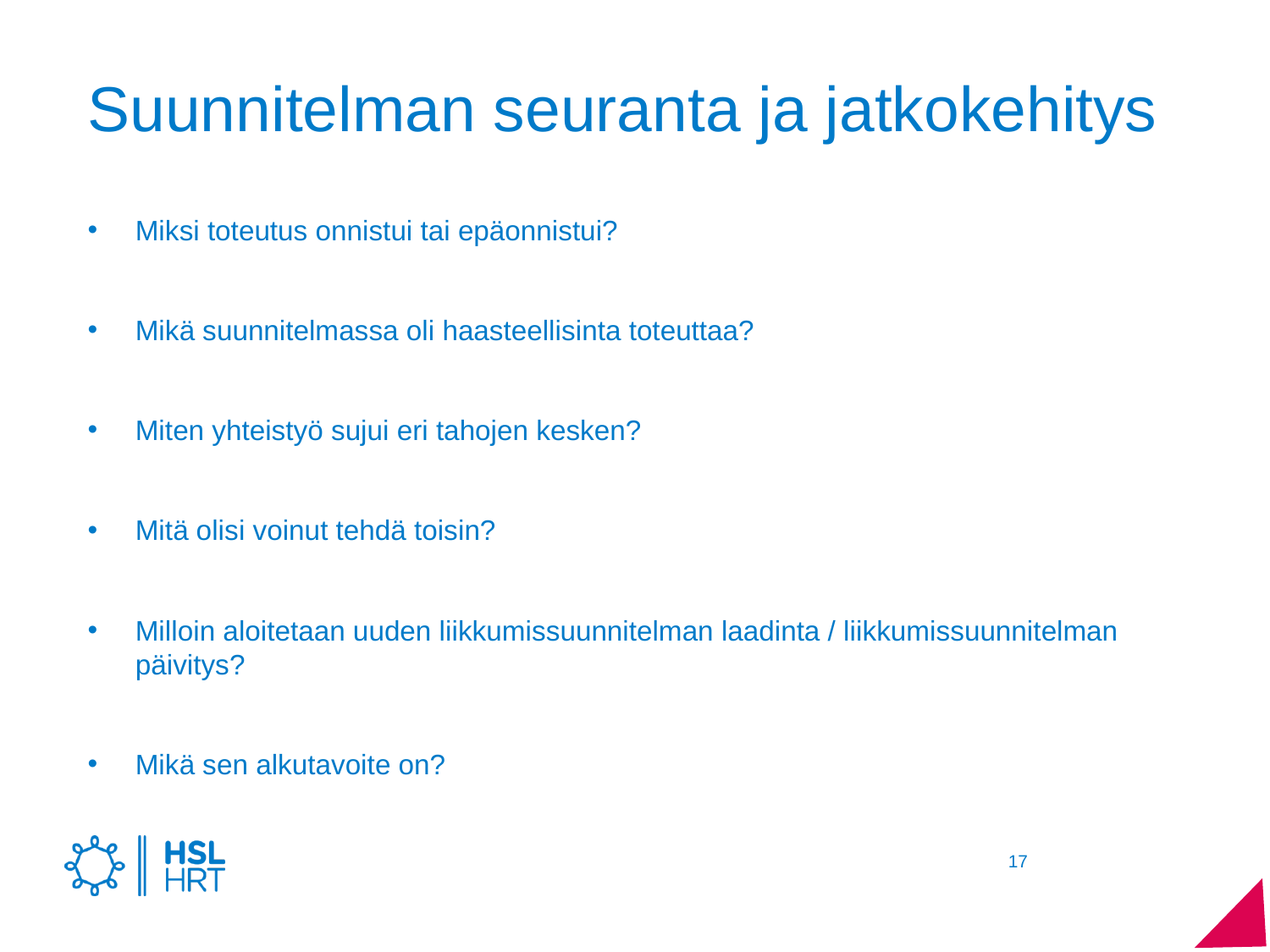

# Suunnitelman seuranta ja jatkokehitys
Miksi toteutus onnistui tai epäonnistui?

Mikä suunnitelmassa oli haasteellisinta toteuttaa?

Miten yhteistyö sujui eri tahojen kesken?

Mitä olisi voinut tehdä toisin?

Milloin aloitetaan uuden liikkumissuunnitelman laadinta / liikkumissuunnitelman päivitys?

Mikä sen alkutavoite on?

17